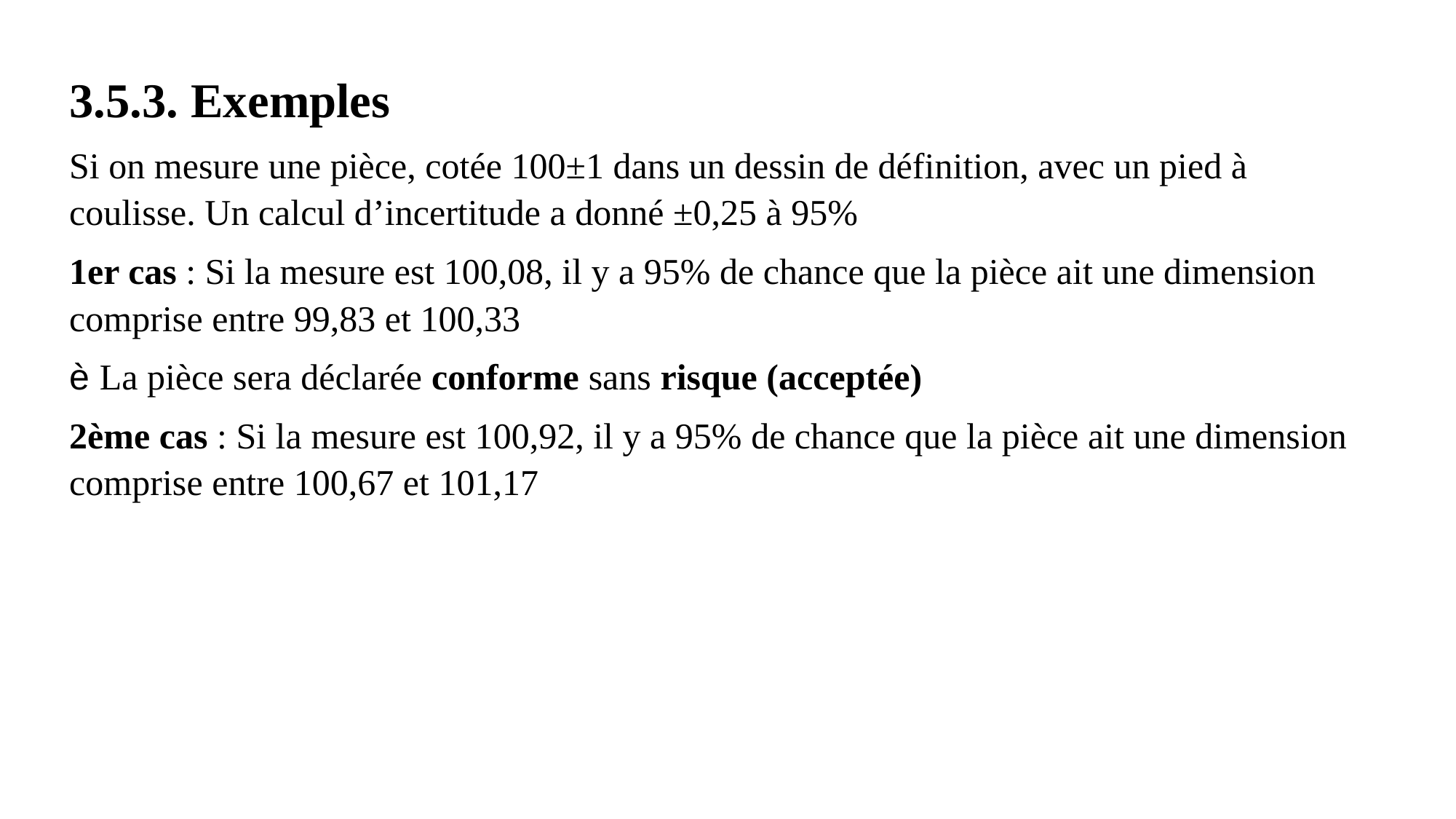

3.5.3. Exemples
Si on mesure une pièce, cotée 100±1 dans un dessin de définition, avec un pied à coulisse. Un calcul d’incertitude a donné ±0,25 à 95%
1er cas : Si la mesure est 100,08, il y a 95% de chance que la pièce ait une dimension comprise entre 99,83 et 100,33
è La pièce sera déclarée conforme sans risque (acceptée)
2ème cas : Si la mesure est 100,92, il y a 95% de chance que la pièce ait une dimension comprise entre 100,67 et 101,17